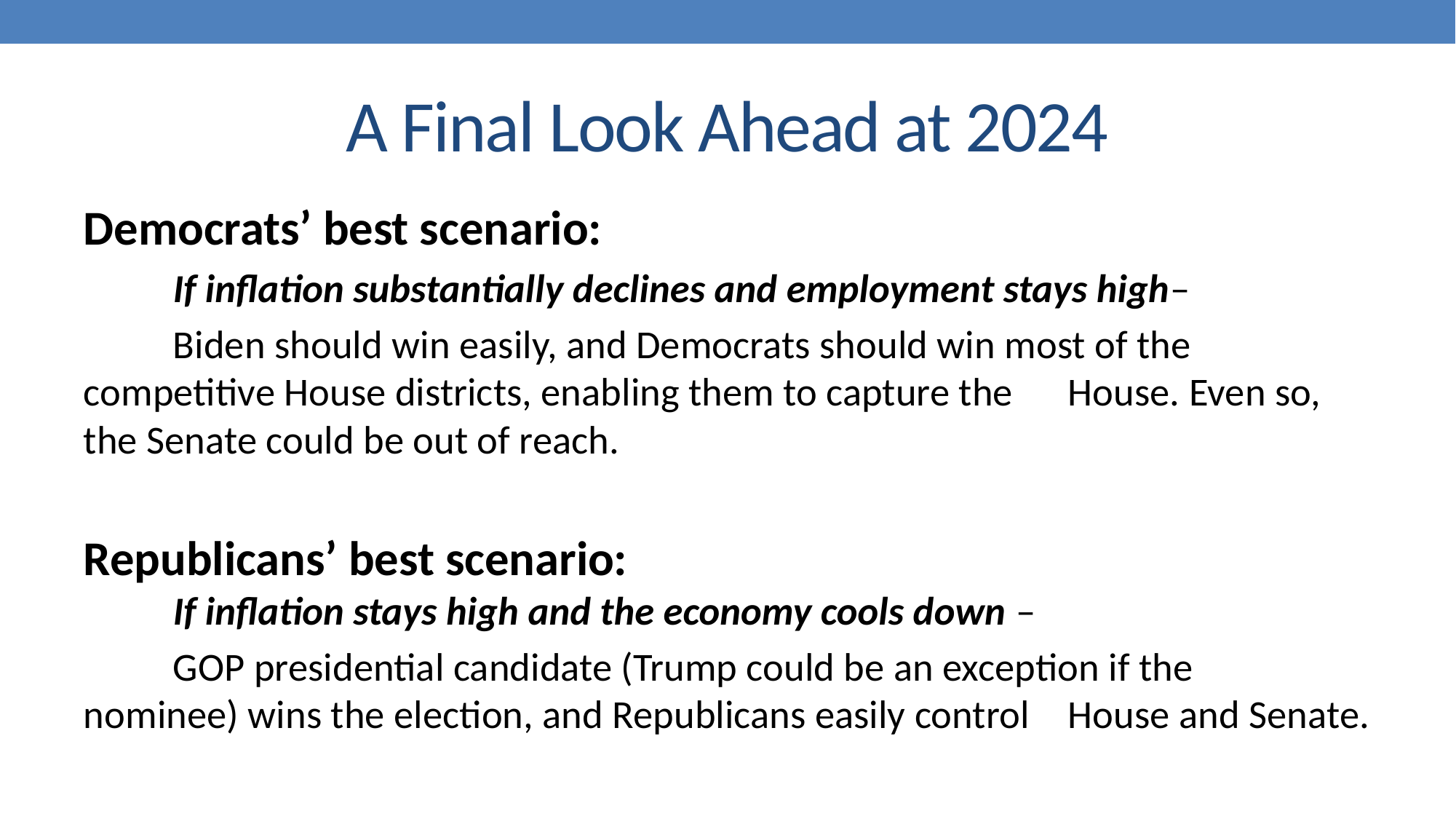

# A Final Look Ahead at 2024
Democrats’ best scenario:
	If inflation substantially declines and employment stays high–
	Biden should win easily, and Democrats should win most of the 	competitive House districts, enabling them to capture the 	House. Even so, the Senate could be out of reach.

Republicans’ best scenario:
	If inflation stays high and the economy cools down –
	GOP presidential candidate (Trump could be an exception if the 	nominee) wins the election, and Republicans easily control 	House and Senate.